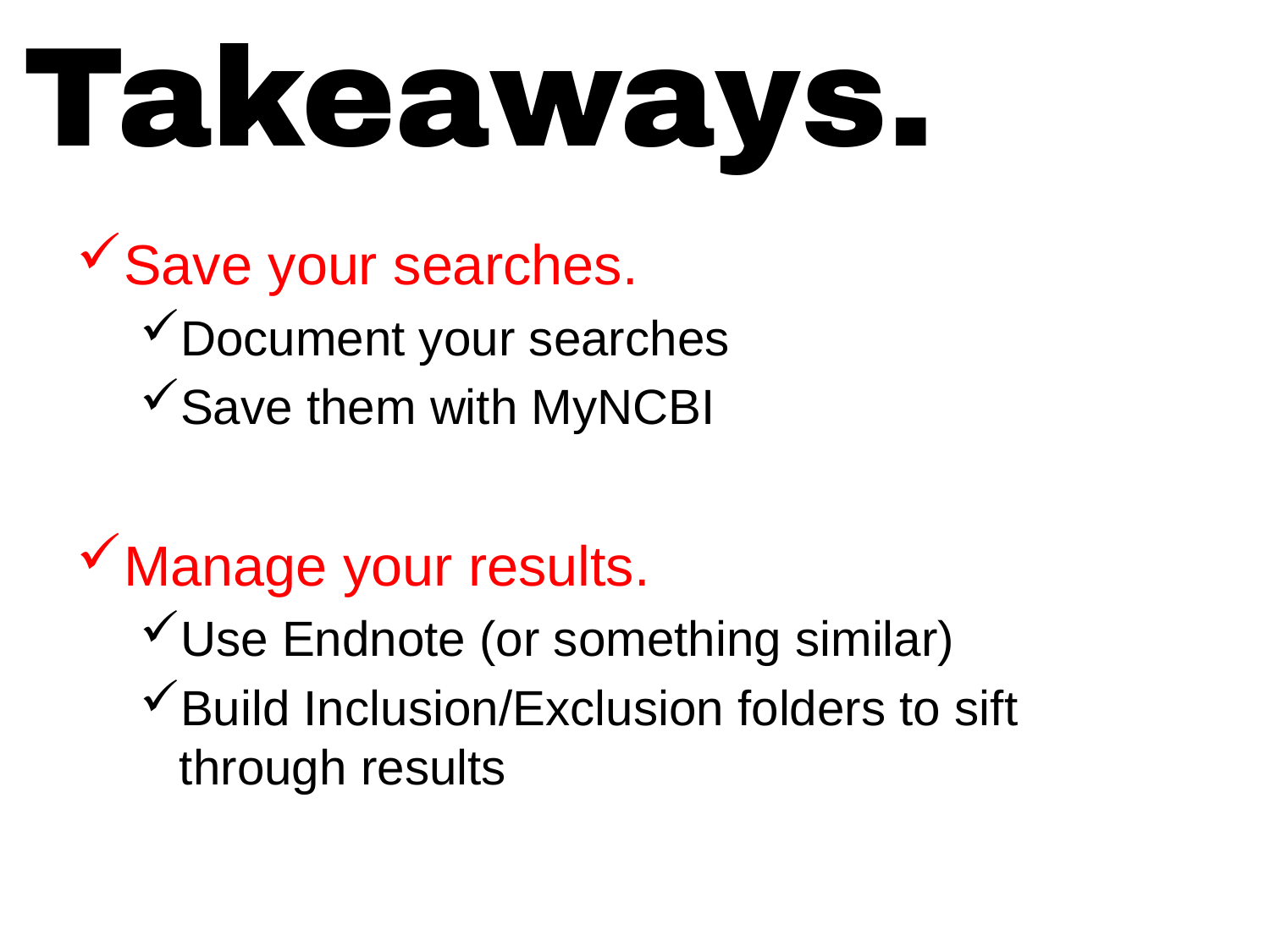

# Takeaways.
Save your searches.
Document your searches
Save them with MyNCBI

Manage your results.
Use Endnote (or something similar)
Build Inclusion/Exclusion folders to sift through results